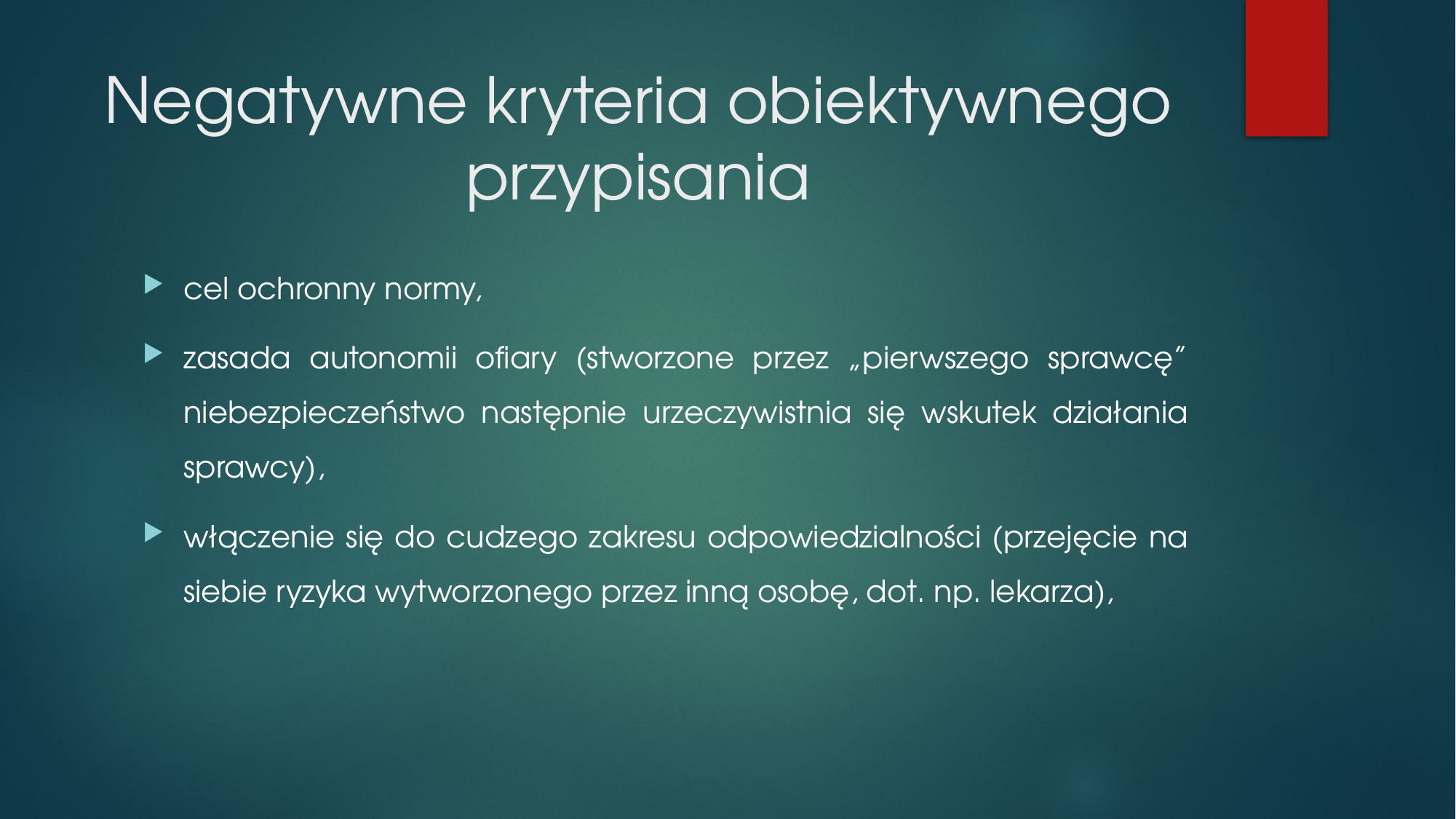

# Negatywne kryteria obiektywnego przypisania
cel ochronny normy,
zasada autonomii ofiary (stworzone przez „pierwszego sprawcę” niebezpieczeństwo następnie urzeczywistnia się wskutek działania sprawcy),
włączenie się do cudzego zakresu odpowiedzialności (przejęcie na siebie ryzyka wytworzonego przez inną osobę, dot. np. lekarza),